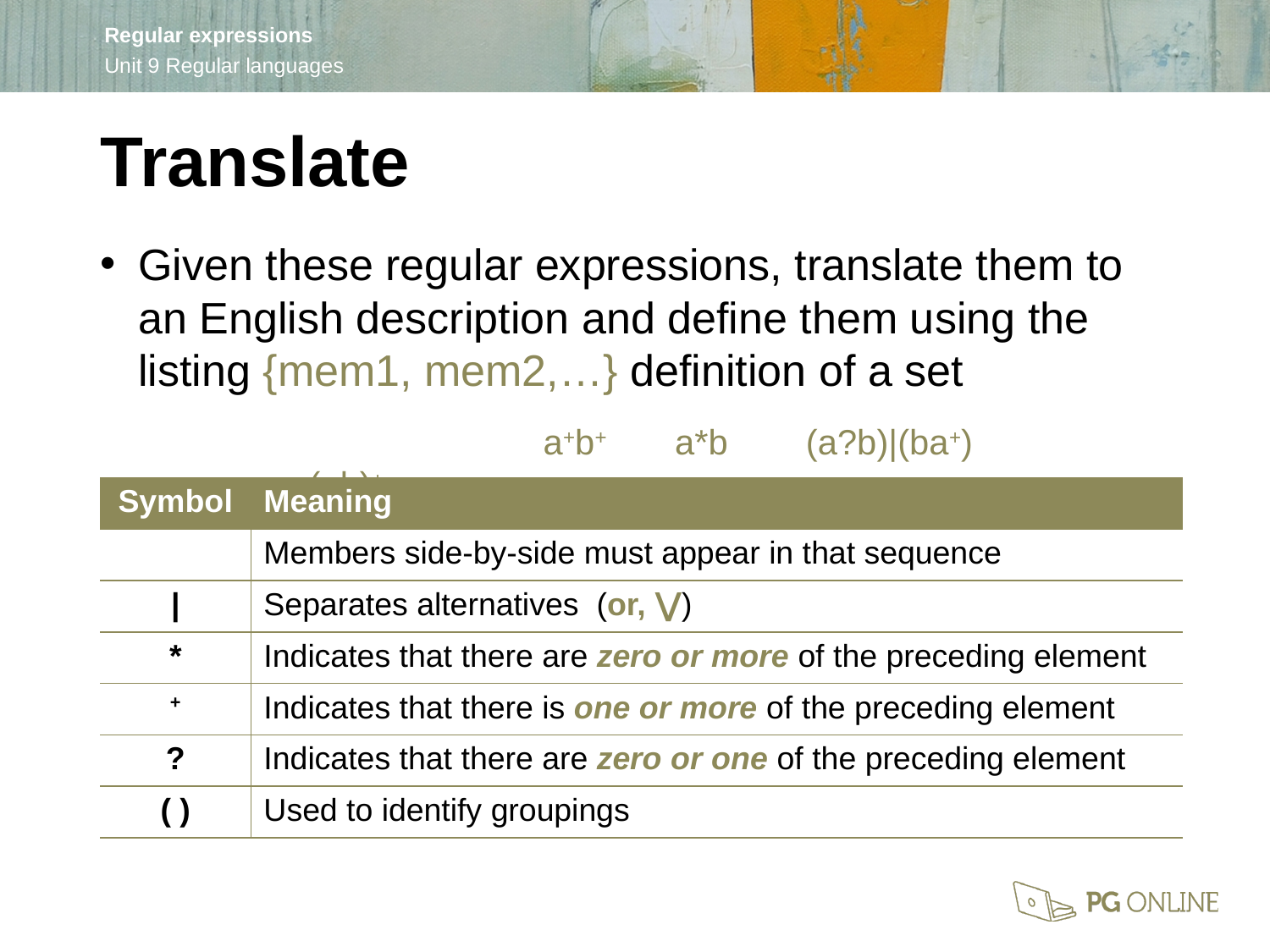

Translate
Given these regular expressions, translate them to an English description and define them using the listing {mem1, mem2,…} definition of a set
			a+b+       a*b        (a?b)|(ba+)	 	  (ab)+
| Symbol | Meaning |
| --- | --- |
|  | Members side-by-side must appear in that sequence |
| | | Separates alternatives (or, ⋁) |
| \* | Indicates that there are zero or more of the preceding element |
| + | Indicates that there is one or more of the preceding element |
| ? | Indicates that there are zero or one of the preceding element |
| ( ) | Used to identify groupings |